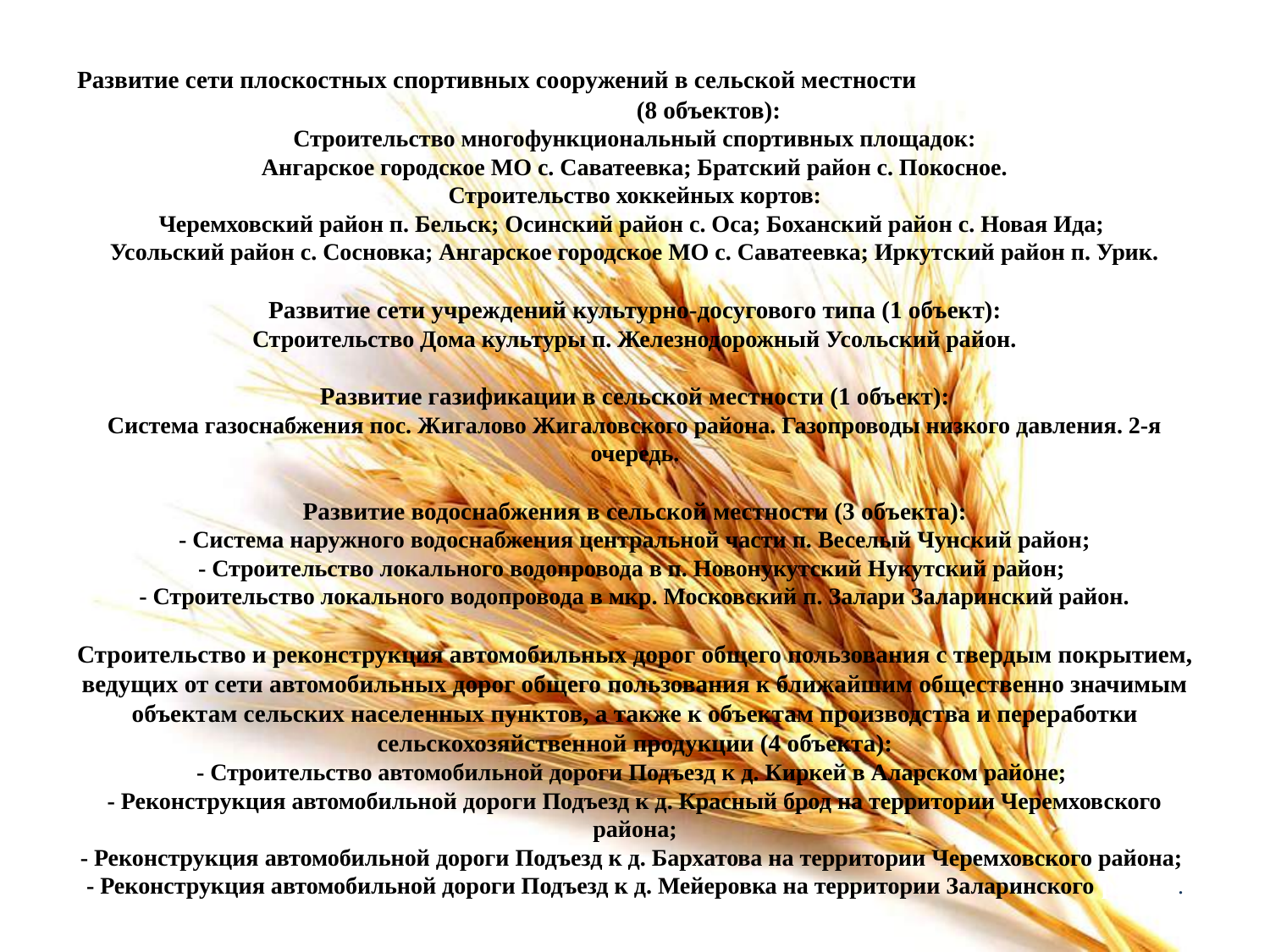

# Развитие сети плоскостных спортивных сооружений в сельской местности                                                                      (8 объектов): Строительство многофункциональный спортивных площадок: Ангарское городское МО с. Саватеевка; Братский район с. Покосное. Строительство хоккейных кортов: Черемховский район п. Бельск; Осинский район с. Оса; Боханский район с. Новая Ида; Усольский район с. Сосновка; Ангарское городское МО с. Саватеевка; Иркутский район п. Урик. Развитие сети учреждений культурно-досугового типа (1 объект): Строительство Дома культуры п. Железнодорожный Усольский район. Развитие газификации в сельской местности (1 объект): Система газоснабжения пос. Жигалово Жигаловского района. Газопроводы низкого давления. 2-я очередь. Развитие водоснабжения в сельской местности (3 объекта): - Система наружного водоснабжения центральной части п. Веселый Чунский район; - Строительство локального водопровода в п. Новонукутский Нукутский район; - Строительство локального водопровода в мкр. Московский п. Залари Заларинский район. Строительство и реконструкция автомобильных дорог общего пользования с твердым покрытием, ведущих от сети автомобильных дорог общего пользования к ближайшим общественно значимым объектам сельских населенных пунктов, а также к объектам производства и переработки сельскохозяйственной продукции (4 объекта): - Строительство автомобильной дороги Подъезд к д. Киркей в Аларском районе; - Реконструкция автомобильной дороги Подъезд к д. Красный брод на территории Черемховского района; - Реконструкция автомобильной дороги Подъезд к д. Бархатова на территории Черемховского района; - Реконструкция автомобильной дороги Подъезд к д. Мейеровка на территории Заларинского района.